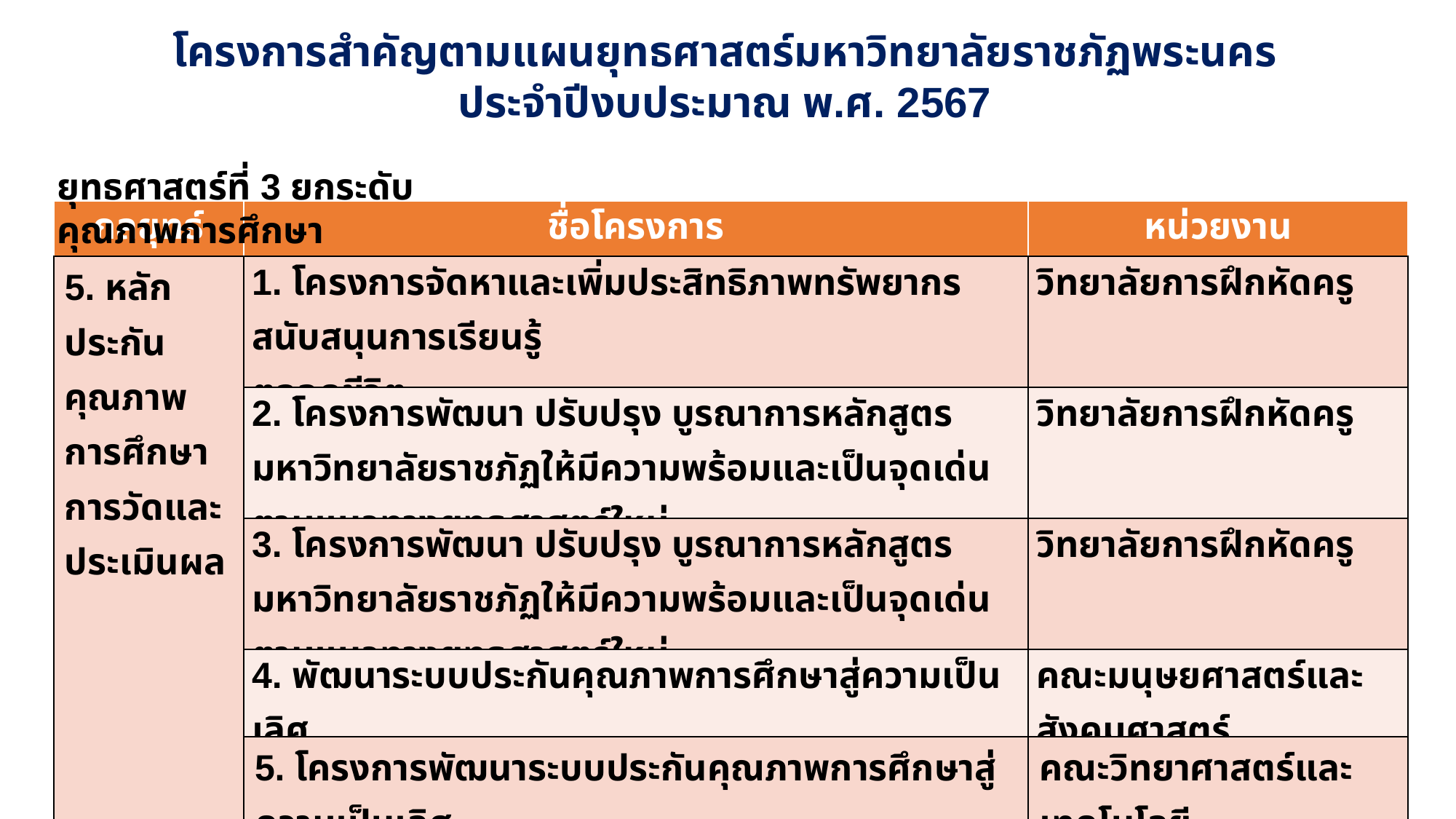

โครงการสำคัญตามแผนยุทธศาสตร์มหาวิทยาลัยราชภัฏพระนคร
ประจำปีงบประมาณ พ.ศ. 2567

ยุทธศาสตร์ที่ 3 ยกระดับคุณภาพการศึกษา
| กลยุทธ์ | ชื่อโครงการ | หน่วยงาน |
| --- | --- | --- |
| 5. หลักประกันคุณภาพการศึกษา การวัดและประเมินผล | 1. โครงการจัดหาและเพิ่มประสิทธิภาพทรัพยากรสนับสนุนการเรียนรู้ ตลอดชีวิต | วิทยาลัยการฝึกหัดครู |
|  | 2. โครงการพัฒนา ปรับปรุง บูรณาการหลักสูตร มหาวิทยาลัยราชภัฏให้มีความพร้อมและเป็นจุดเด่นตามแนวทางยุทธศาสตร์ใหม่ | วิทยาลัยการฝึกหัดครู |
|  | 3. โครงการพัฒนา ปรับปรุง บูรณาการหลักสูตร มหาวิทยาลัยราชภัฏให้มีความพร้อมและเป็นจุดเด่นตามแนวทางยุทธศาสตร์ใหม่ | วิทยาลัยการฝึกหัดครู |
|  | 4. พัฒนาระบบประกันคุณภาพการศึกษาสู่ความเป็นเลิศ | คณะมนุษยศาสตร์และสังคมศาสตร์ |
|  | 5. โครงการพัฒนาระบบประกันคุณภาพการศึกษาสู่ความเป็นเลิศ | คณะวิทยาศาสตร์และเทคโนโลยี |